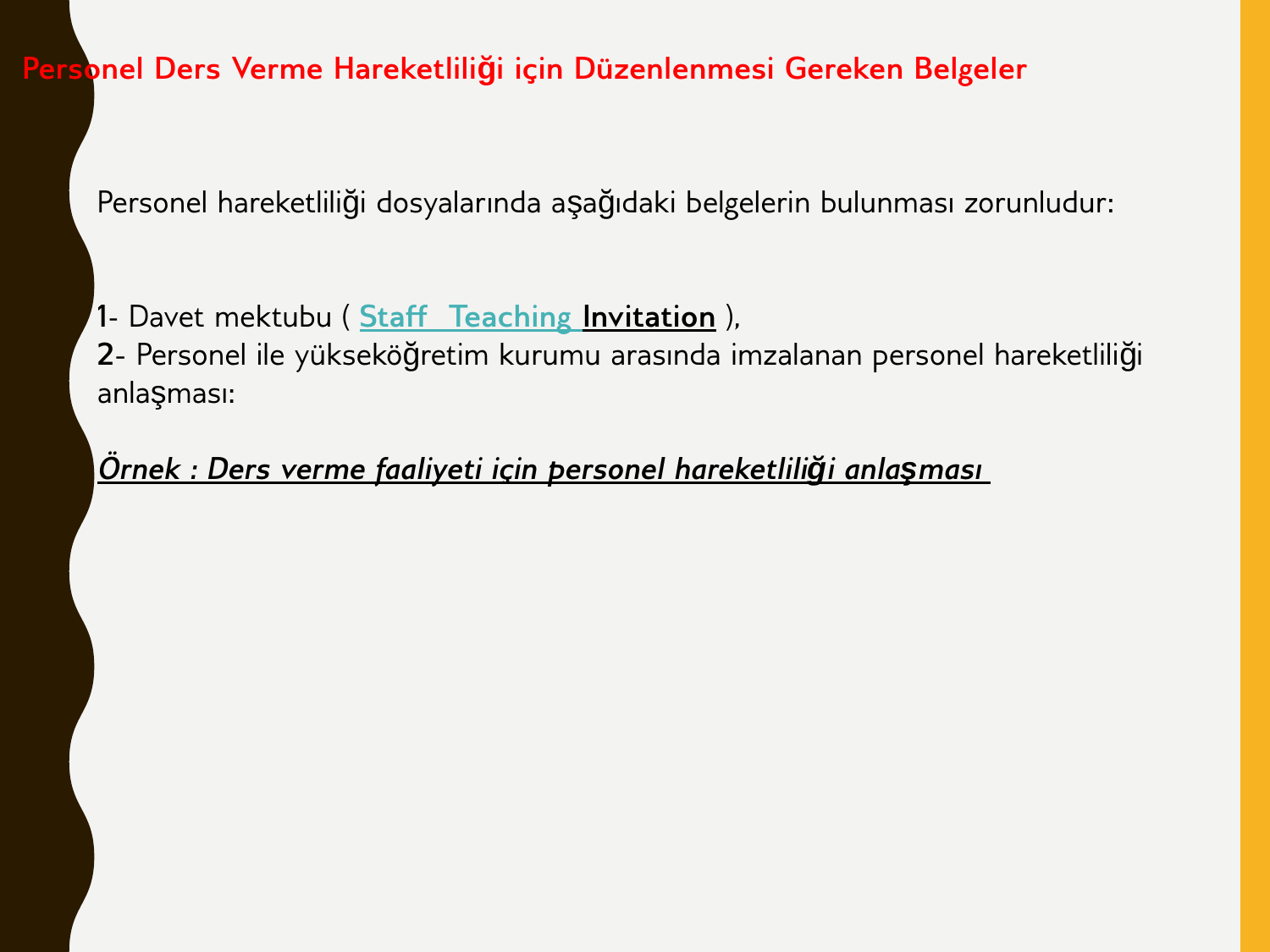

Personel Ders Verme Hareketliliği için Düzenlenmesi Gereken Belgeler

Personel hareketliliği dosyalarında aşağıdaki belgelerin bulunması zorunludur:

1- Davet mektubu ( Staff  Teaching Invitation ),
2- Personel ile yükseköğretim kurumu arasında imzalanan personel hareketliliği anlaşması:

Örnek : Ders verme faaliyeti için personel hareketliliği anlaşması